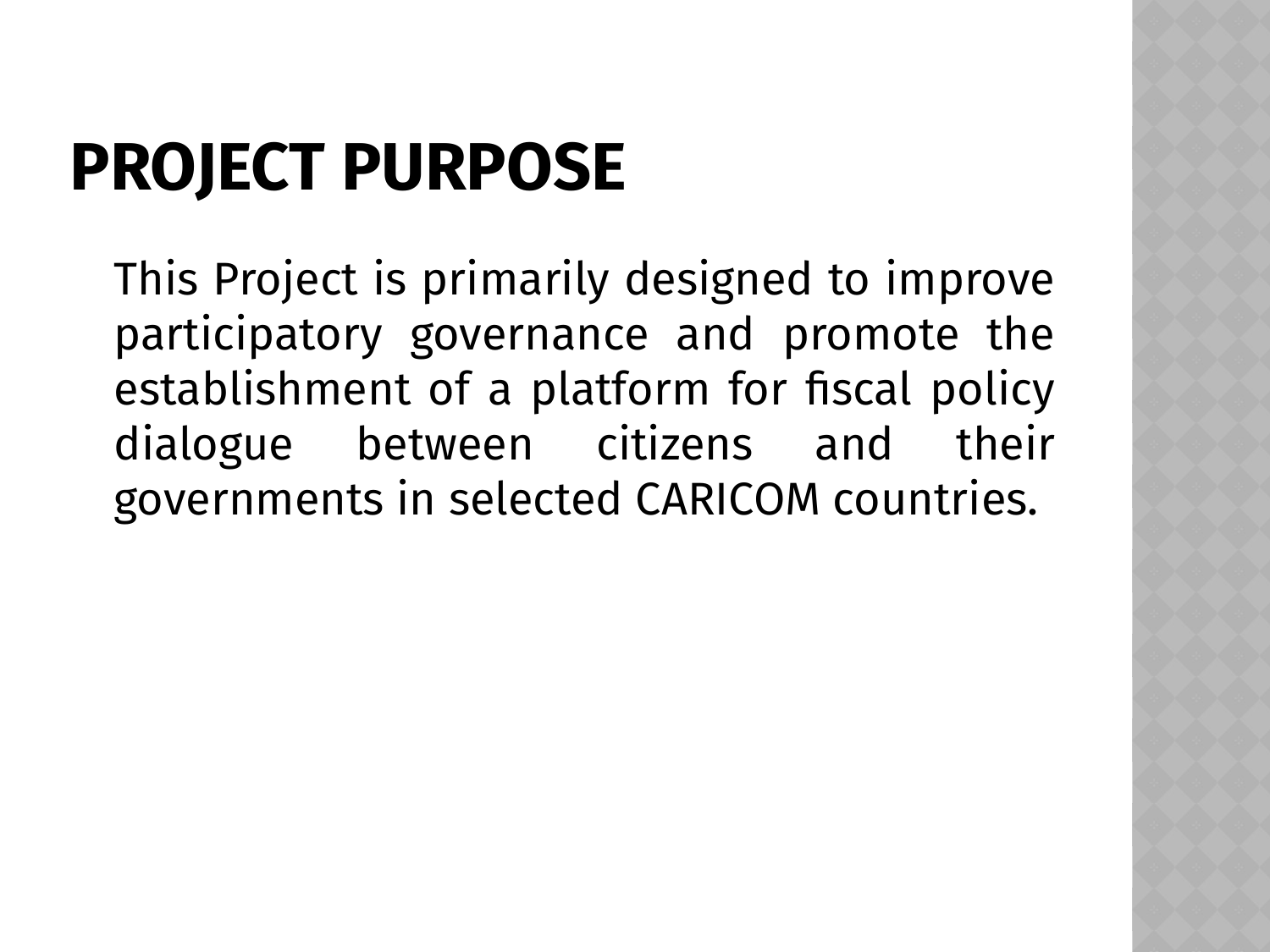

# PROJECT PURPOSE
	This Project is primarily designed to improve participatory governance and promote the establishment of a platform for fiscal policy dialogue between citizens and their governments in selected CARICOM countries.